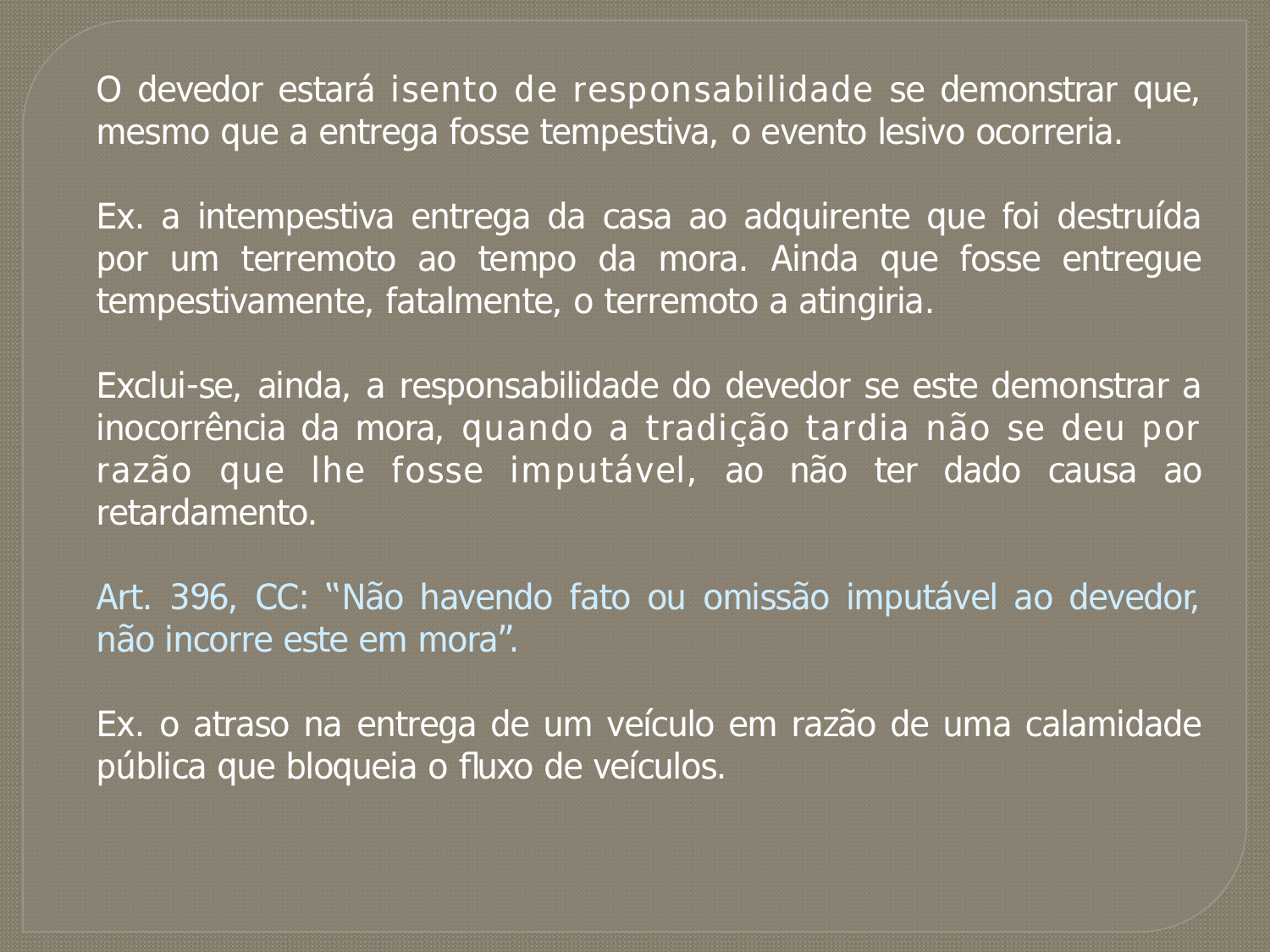

O devedor estará isento de responsabilidade se demonstrar que, mesmo que a entrega fosse tempestiva, o evento lesivo ocorreria.

Ex. a intempestiva entrega da casa ao adquirente que foi destruída por um terremoto ao tempo da mora. Ainda que fosse entregue tempestivamente, fatalmente, o terremoto a atingiria.

Exclui-se, ainda, a responsabilidade do devedor se este demonstrar a inocorrência da mora, quando a tradição tardia não se deu por razão que lhe fosse imputável, ao não ter dado causa ao retardamento.

Art. 396, CC: “Não havendo fato ou omissão imputável ao devedor, não incorre este em mora”.

Ex. o atraso na entrega de um veículo em razão de uma calamidade pública que bloqueia o fluxo de veículos.